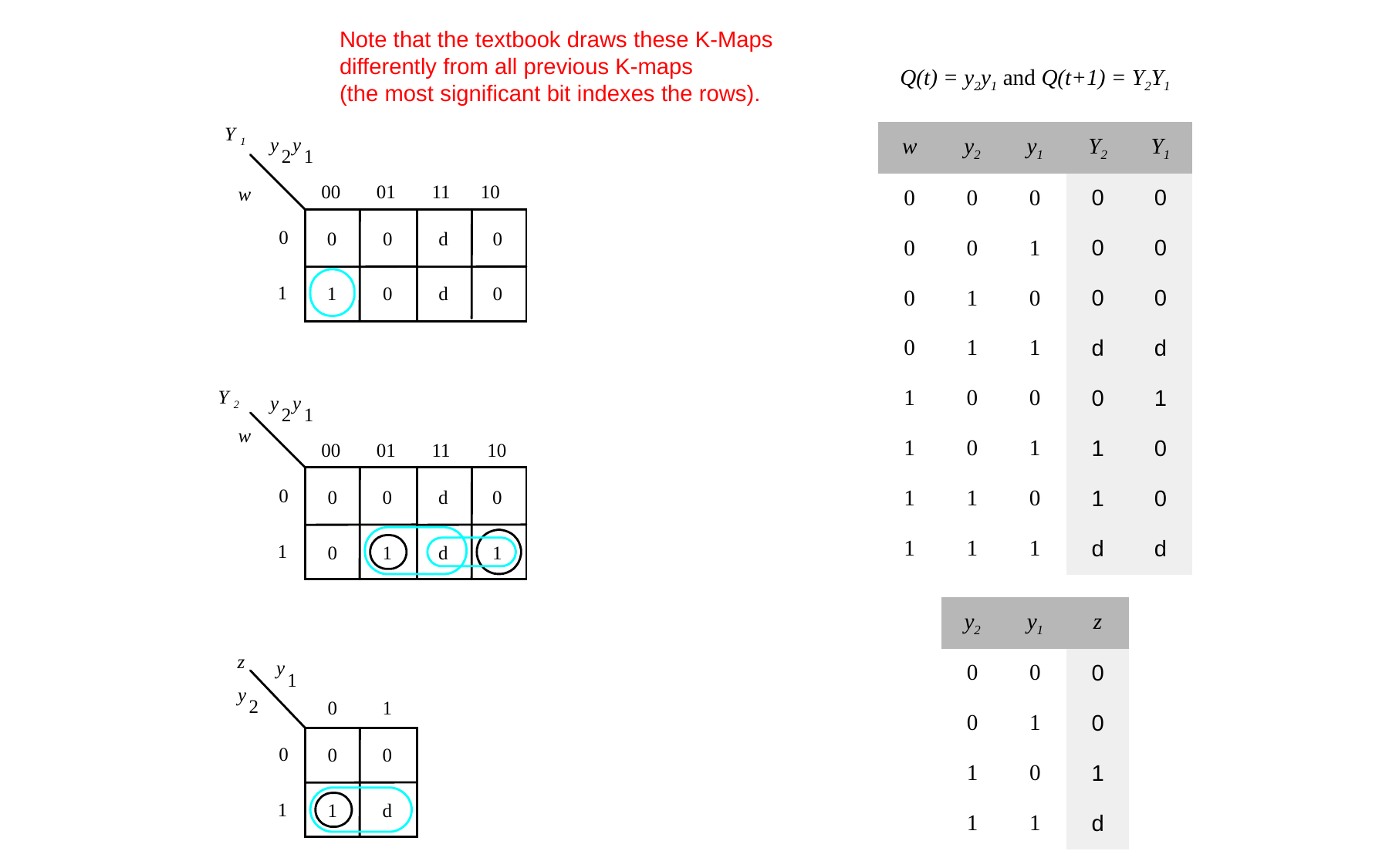

Note that the textbook draws these K-Maps
differently from all previous K-maps
(the most significant bit indexes the rows).
Q(t) = y2y1 and Q(t+1) = Y2Y1
Y 1
y
y
2
1
00
01
11
10
w

0
0
0
d
0

1
1
0
d
0
Y 2
y
y
2
1
w
00
01
11
10

0
0
0
d
0

1
0
1
d
1
z
y
1
y
2
0
1

0
0
0

1
1
d
| w | y2 | y1 | Y2 | Y1 |
| --- | --- | --- | --- | --- |
| 0 | 0 | 0 | 0 | 0 |
| 0 | 0 | 1 | 0 | 0 |
| 0 | 1 | 0 | 0 | 0 |
| 0 | 1 | 1 | d | d |
| 1 | 0 | 0 | 0 | 1 |
| 1 | 0 | 1 | 1 | 0 |
| 1 | 1 | 0 | 1 | 0 |
| 1 | 1 | 1 | d | d |
| y2 | y1 | z |
| --- | --- | --- |
| 0 | 0 | 0 |
| 0 | 1 | 0 |
| 1 | 0 | 1 |
| 1 | 1 | d |